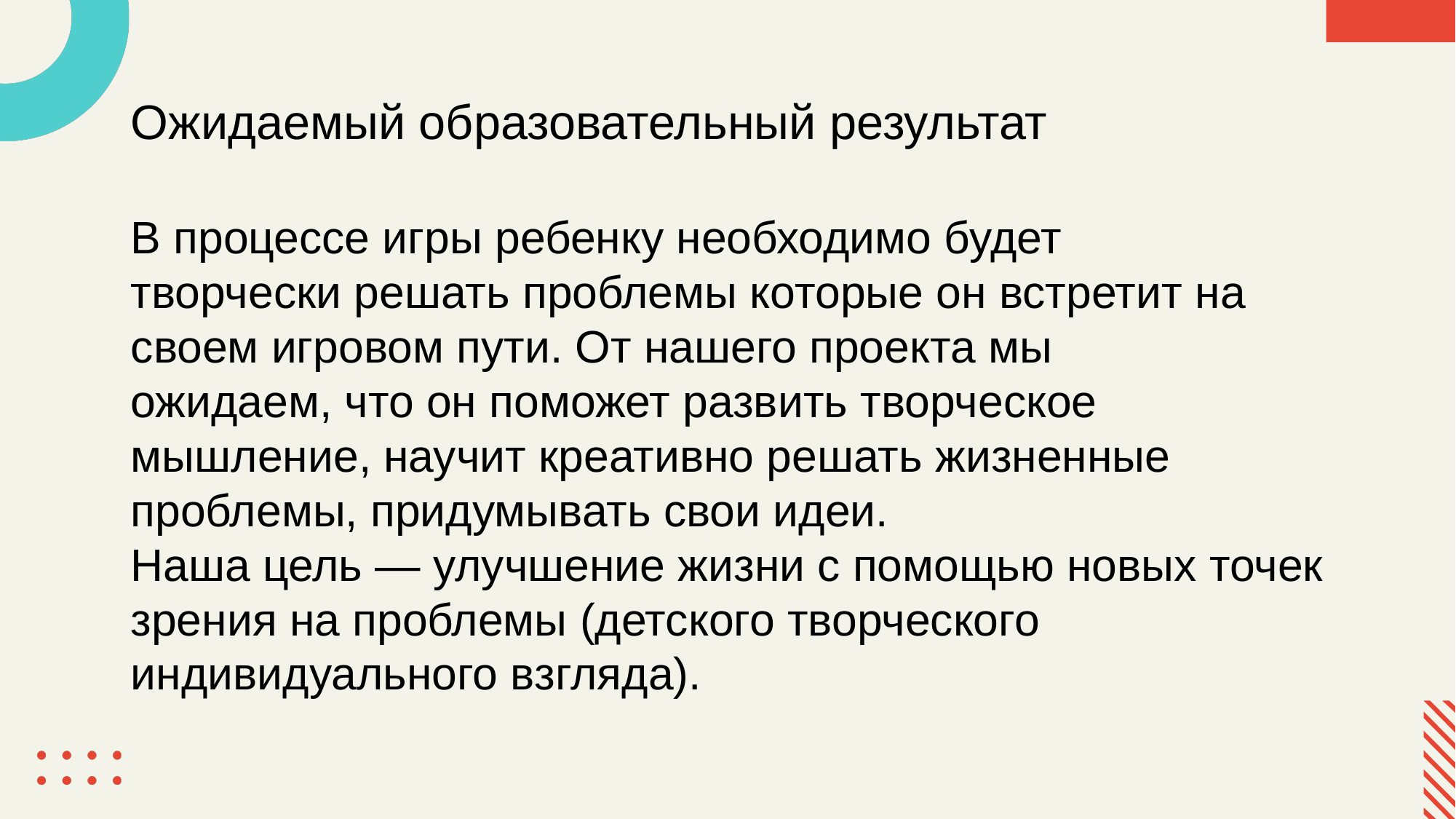

Ожидаемый образовательный результат
В процессе игры ребенку необходимо будет
творчески решать проблемы которые он встретит на своем игровом пути. От нашего проекта мы
ожидаем, что он поможет развить творческое
мышление, научит креативно решать жизненные
проблемы, придумывать свои идеи.
Наша цель — улучшение жизни с помощью новых точек зрения на проблемы (детского творческого
индивидуального взгляда).